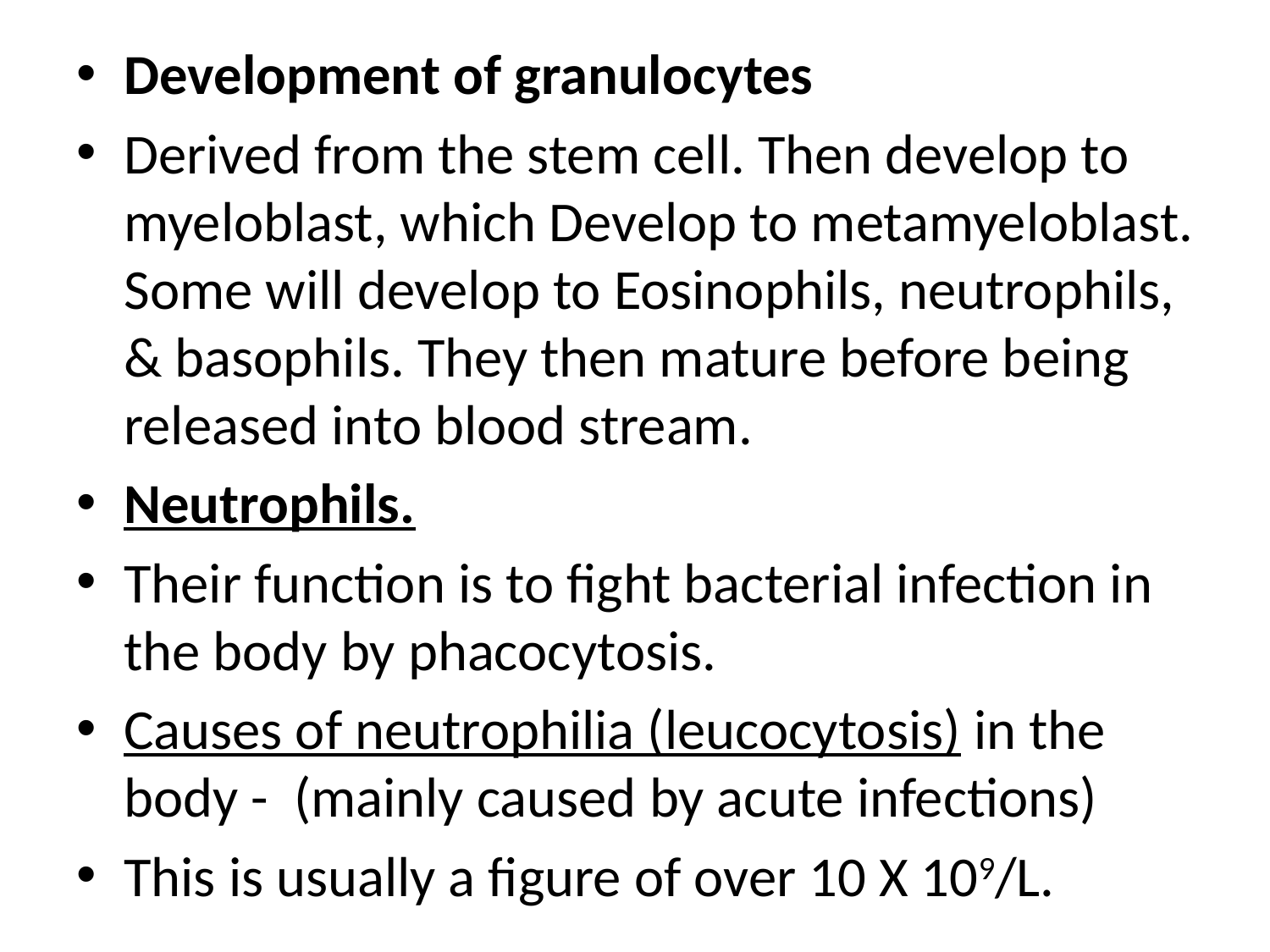

Development of granulocytes
Derived from the stem cell. Then develop to myeloblast, which Develop to metamyeloblast. Some will develop to Eosinophils, neutrophils, & basophils. They then mature before being released into blood stream.
Neutrophils.
Their function is to fight bacterial infection in the body by phacocytosis.
Causes of neutrophilia (leucocytosis) in the body -  (mainly caused by acute infections)
This is usually a figure of over 10 X 109/L.